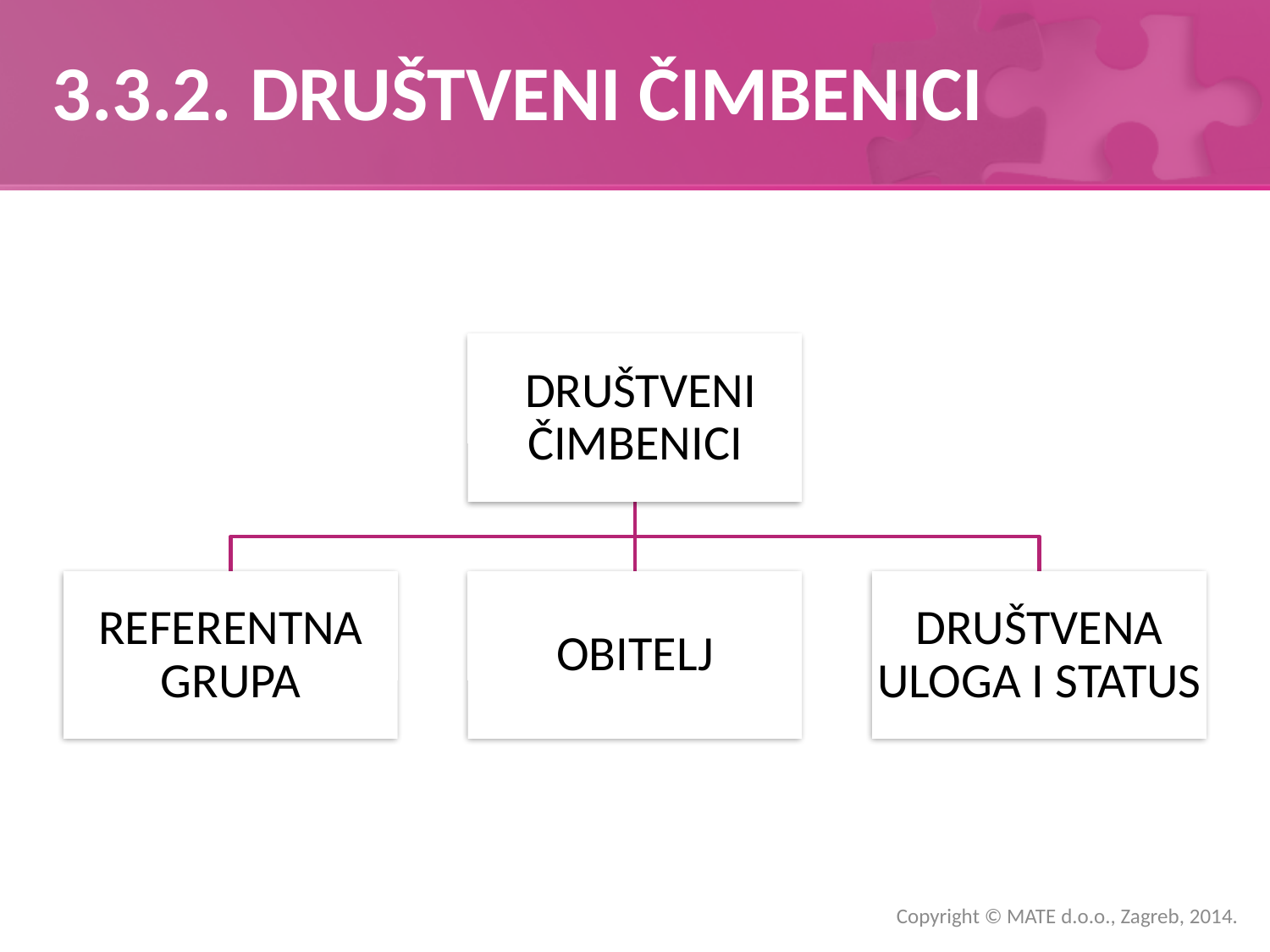

# 3.3.2. DRUŠTVENI ČIMBENICI
 DRUŠTVENI ČIMBENICI
REFERENTNA GRUPA
OBITELJ
DRUŠTVENA ULOGA I STATUS
Copyright © MATE d.o.o., Zagreb, 2014.